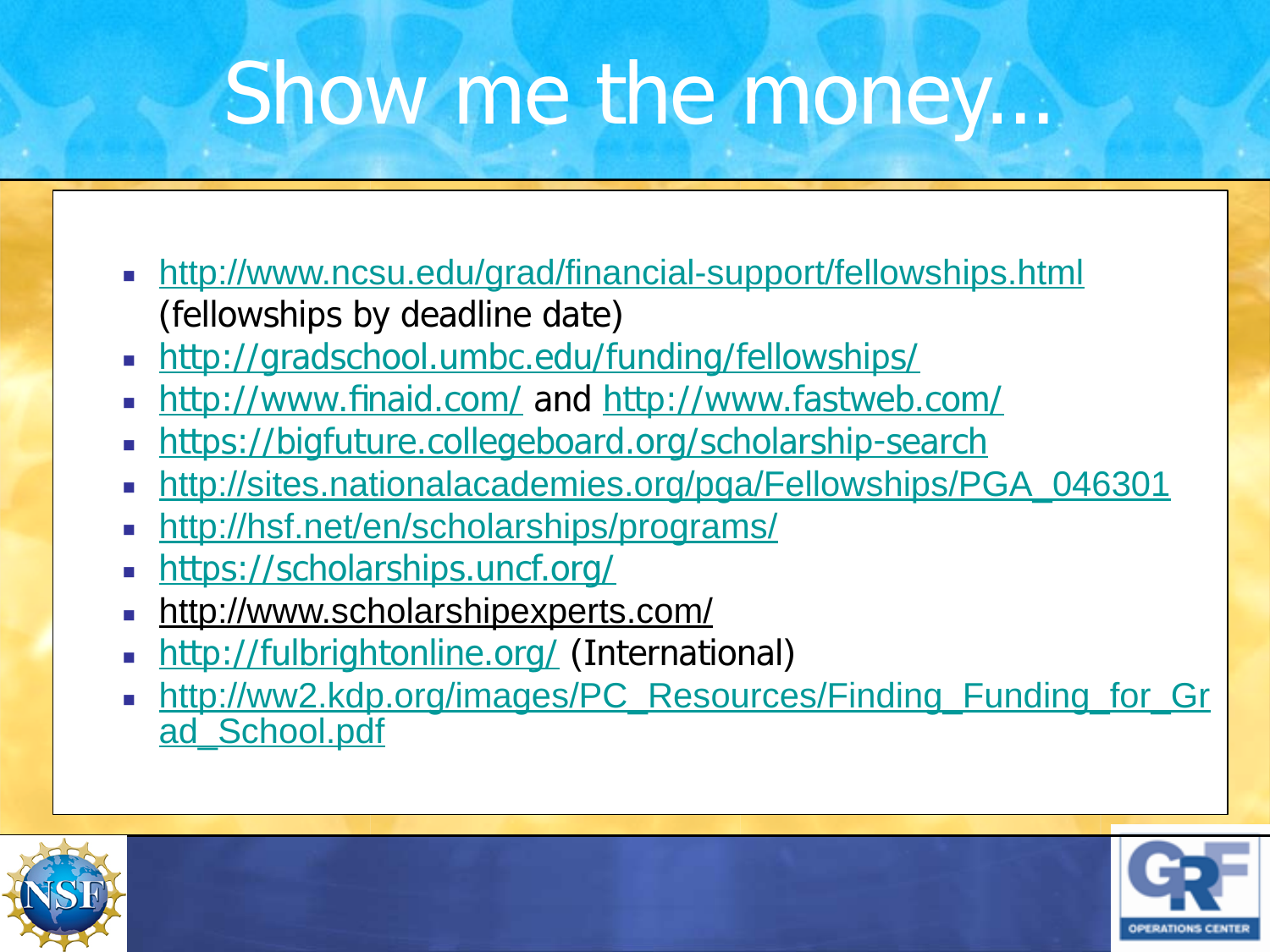

Show me the money…

http://www.ncsu.edu/grad/financial-support/fellowships.html (fellowships by deadline date)
http://gradschool.umbc.edu/funding/fellowships/
http://www.finaid.com/ and http://www.fastweb.com/
https://bigfuture.collegeboard.org/scholarship-search
http://sites.nationalacademies.org/pga/Fellowships/PGA_046301
http://hsf.net/en/scholarships/programs/
https://scholarships.uncf.org/
http://www.scholarshipexperts.com/
http://fulbrightonline.org/ (International)
http://ww2.kdp.org/images/PC_Resources/Finding_Funding_for_Grad_School.pdf